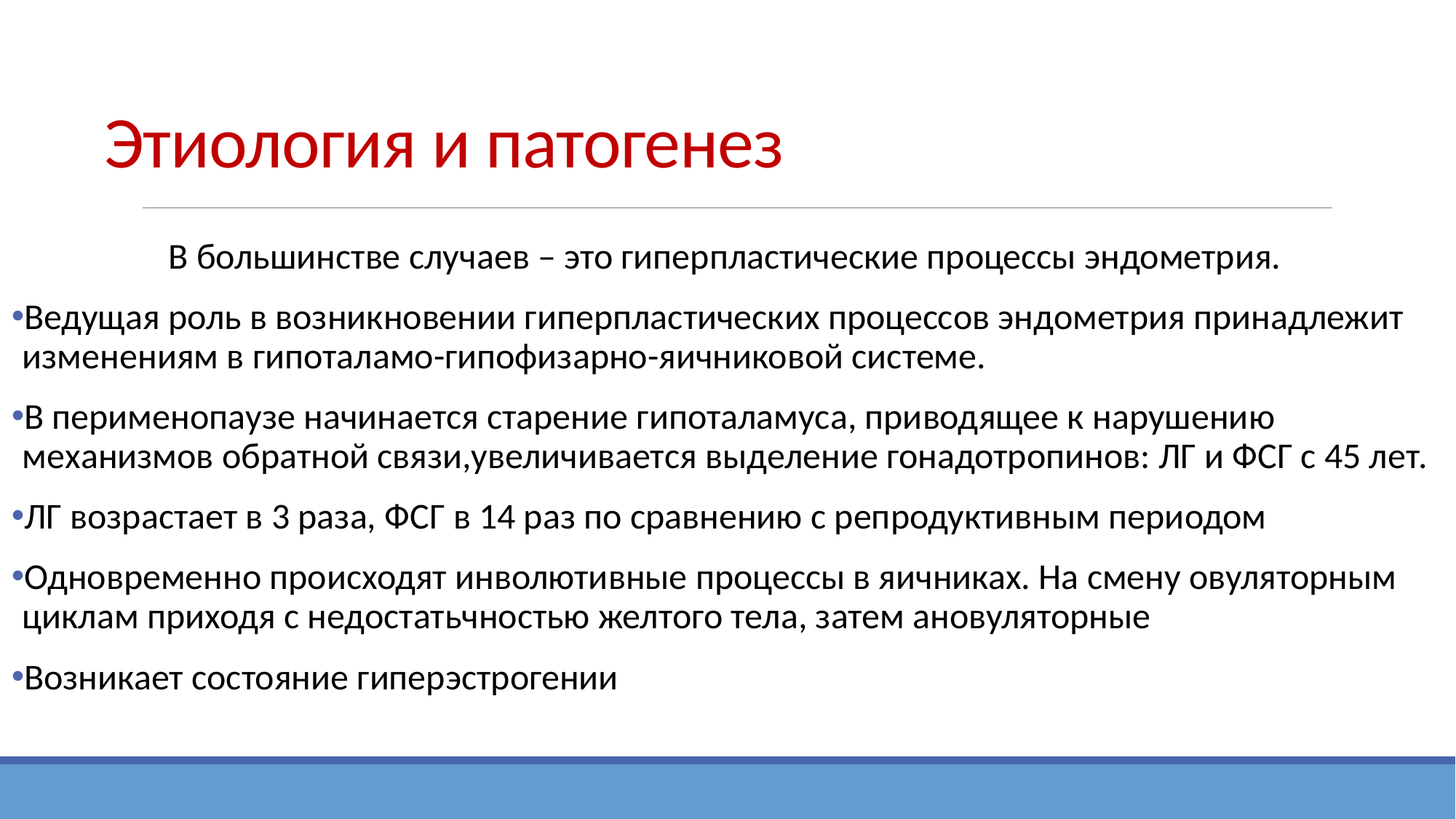

# Этиология и патогенез
В большинстве случаев – это гиперпластические процессы эндометрия.
Ведущая роль в возникновении гиперпластических процессов эндометрия принадлежит изменениям в гипоталамо-гипофизарно-яичниковой системе.
В перименопаузе начинается старение гипоталамуса, приводящее к нарушению механизмов обратной связи,увеличивается выделение гонадотропинов: ЛГ и ФСГ с 45 лет.
ЛГ возрастает в 3 раза, ФСГ в 14 раз по сравнению с репродуктивным периодом
Одновременно происходят инволютивные процессы в яичниках. На смену овуляторным циклам приходя с недостатьчностью желтого тела, затем ановуляторные
Возникает состояние гиперэстрогении